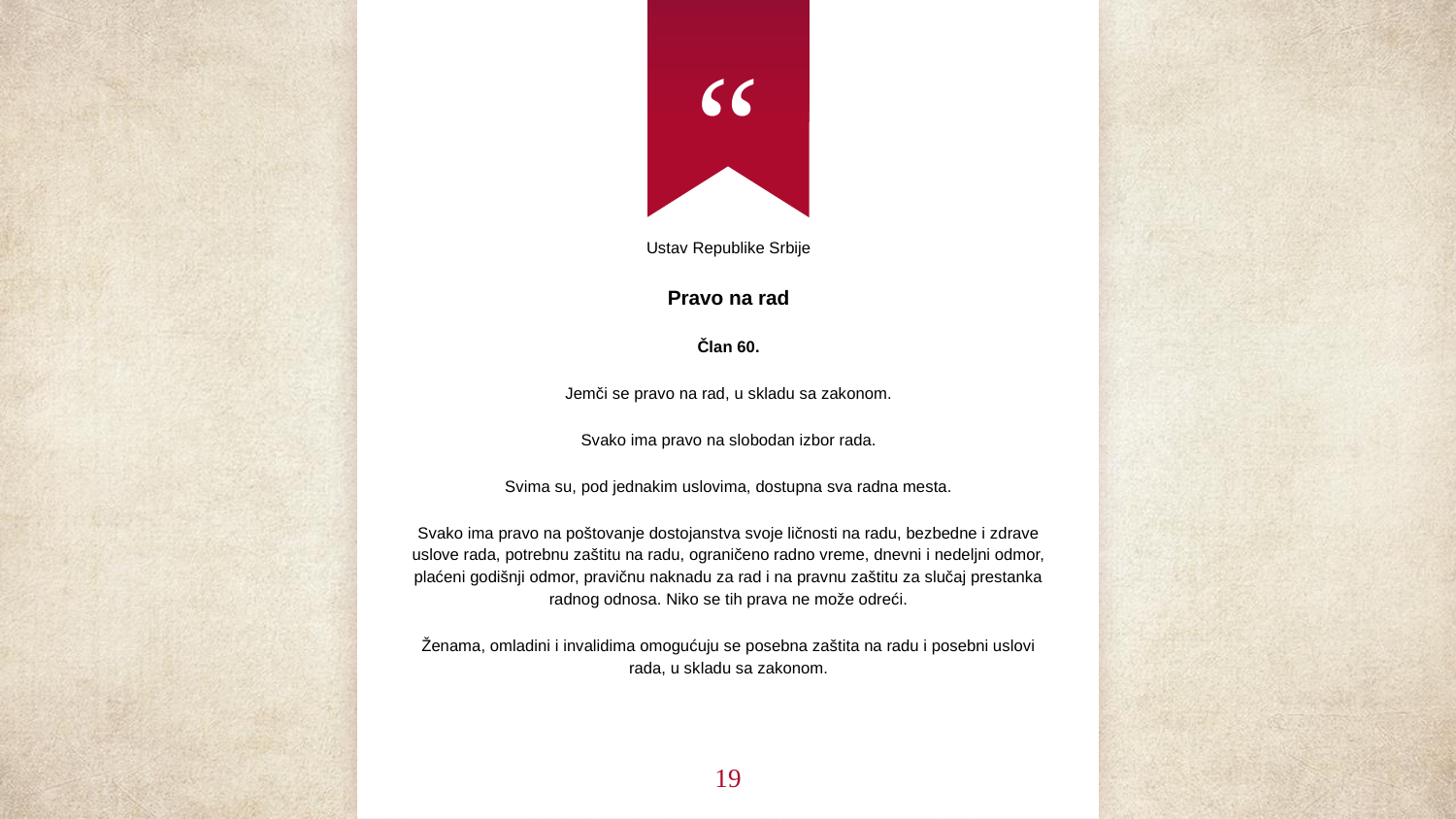

Ustav Republike Srbije
Pravo na rad
Član 60.
Jemči se pravo na rad, u skladu sa zakonom.
Svako ima pravo na slobodan izbor rada.
Svima su, pod jednakim uslovima, dostupna sva radna mesta.
Svako ima pravo na poštovanje dostojanstva svoje ličnosti na radu, bezbedne i zdrave uslove rada, potrebnu zaštitu na radu, ograničeno radno vreme, dnevni i nedeljni odmor, plaćeni godišnji odmor, pravičnu naknadu za rad i na pravnu zaštitu za slučaj prestanka radnog odnosa. Niko se tih prava ne može odreći.
Ženama, omladini i invalidima omogućuju se posebna zaštita na radu i posebni uslovi rada, u skladu sa zakonom.

19